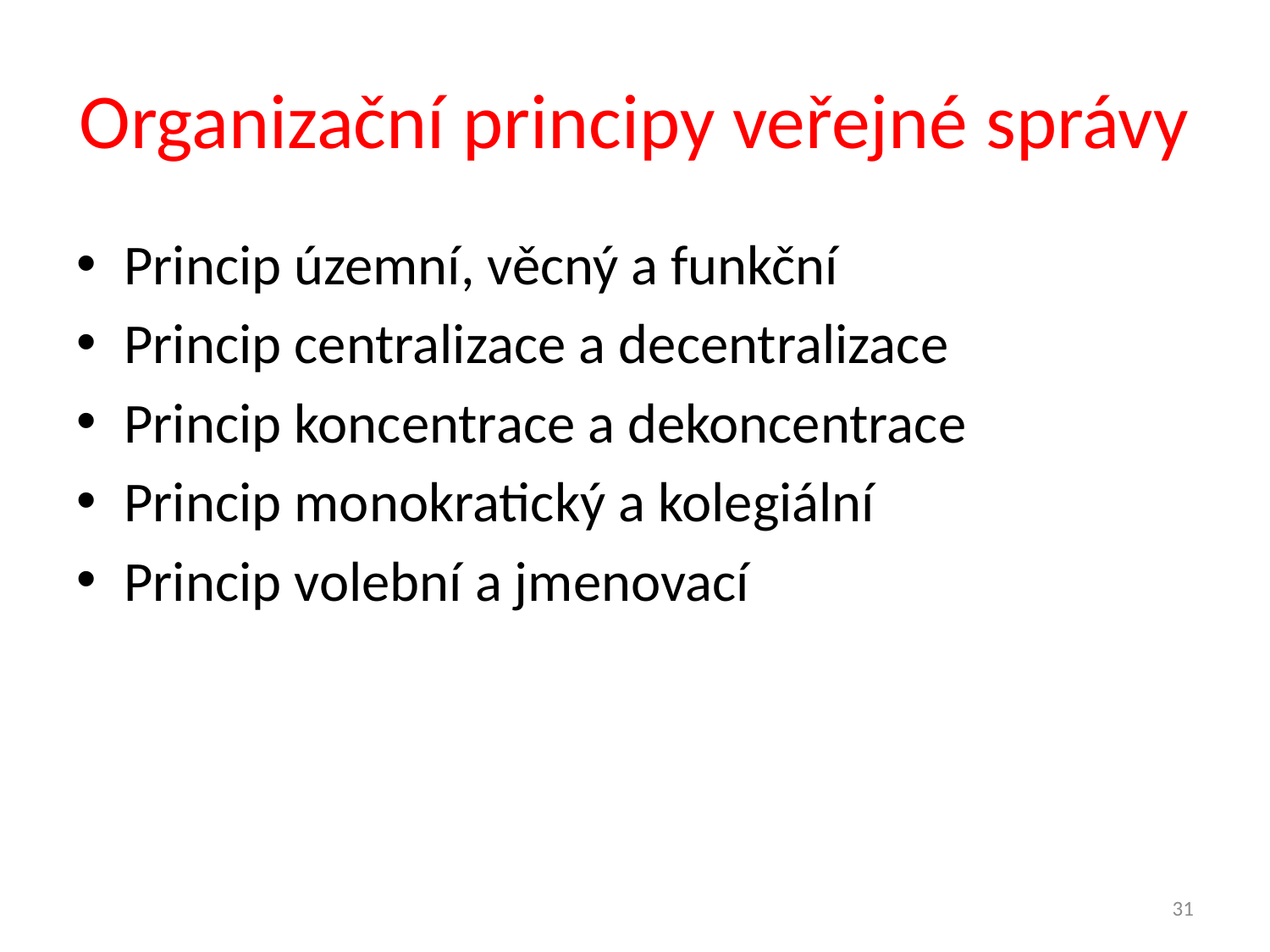

# Organizační principy veřejné správy
Princip územní, věcný a funkční
Princip centralizace a decentralizace
Princip koncentrace a dekoncentrace
Princip monokratický a kolegiální
Princip volební a jmenovací

31